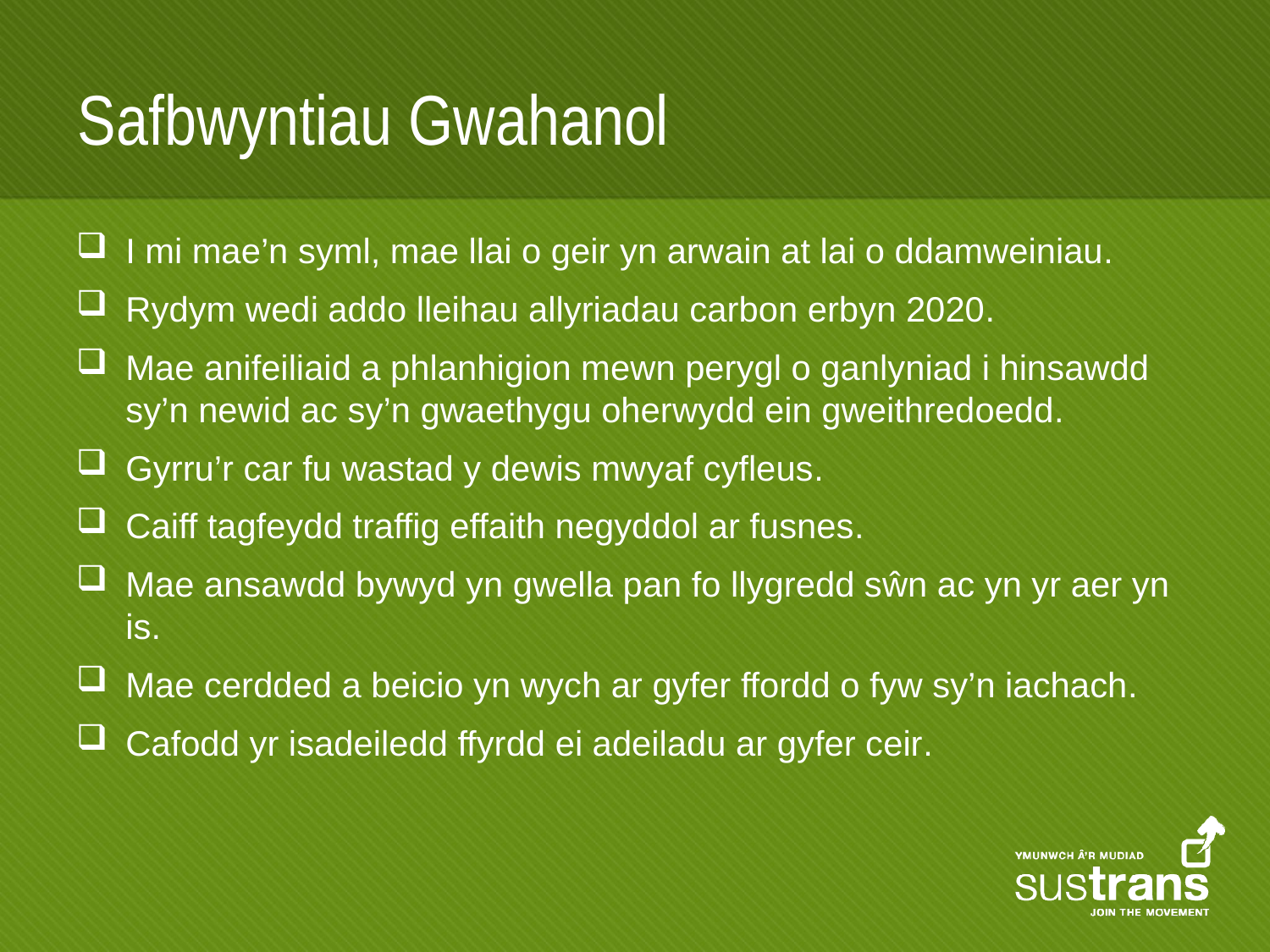

# Safbwyntiau Gwahanol
I mi mae’n syml, mae llai o geir yn arwain at lai o ddamweiniau.
Rydym wedi addo lleihau allyriadau carbon erbyn 2020.
Mae anifeiliaid a phlanhigion mewn perygl o ganlyniad i hinsawdd sy’n newid ac sy’n gwaethygu oherwydd ein gweithredoedd.
Gyrru’r car fu wastad y dewis mwyaf cyfleus.
Caiff tagfeydd traffig effaith negyddol ar fusnes.
Mae ansawdd bywyd yn gwella pan fo llygredd sŵn ac yn yr aer yn is.
Mae cerdded a beicio yn wych ar gyfer ffordd o fyw sy’n iachach.
Cafodd yr isadeiledd ffyrdd ei adeiladu ar gyfer ceir.